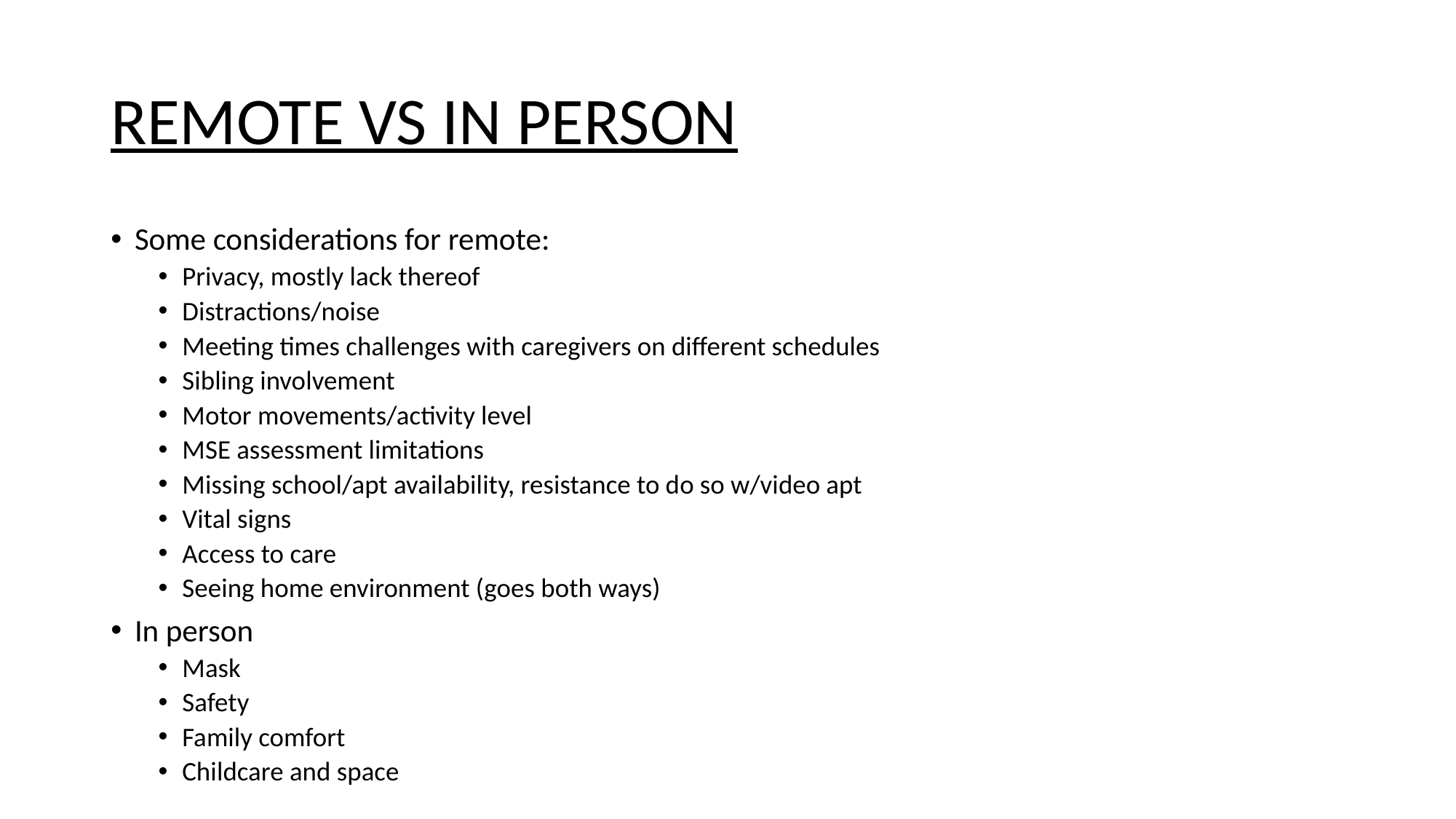

# REMOTE VS IN PERSON
Some considerations for remote:
Privacy, mostly lack thereof
Distractions/noise
Meeting times challenges with caregivers on different schedules
Sibling involvement
Motor movements/activity level
MSE assessment limitations
Missing school/apt availability, resistance to do so w/video apt
Vital signs
Access to care
Seeing home environment (goes both ways)
In person
Mask
Safety
Family comfort
Childcare and space